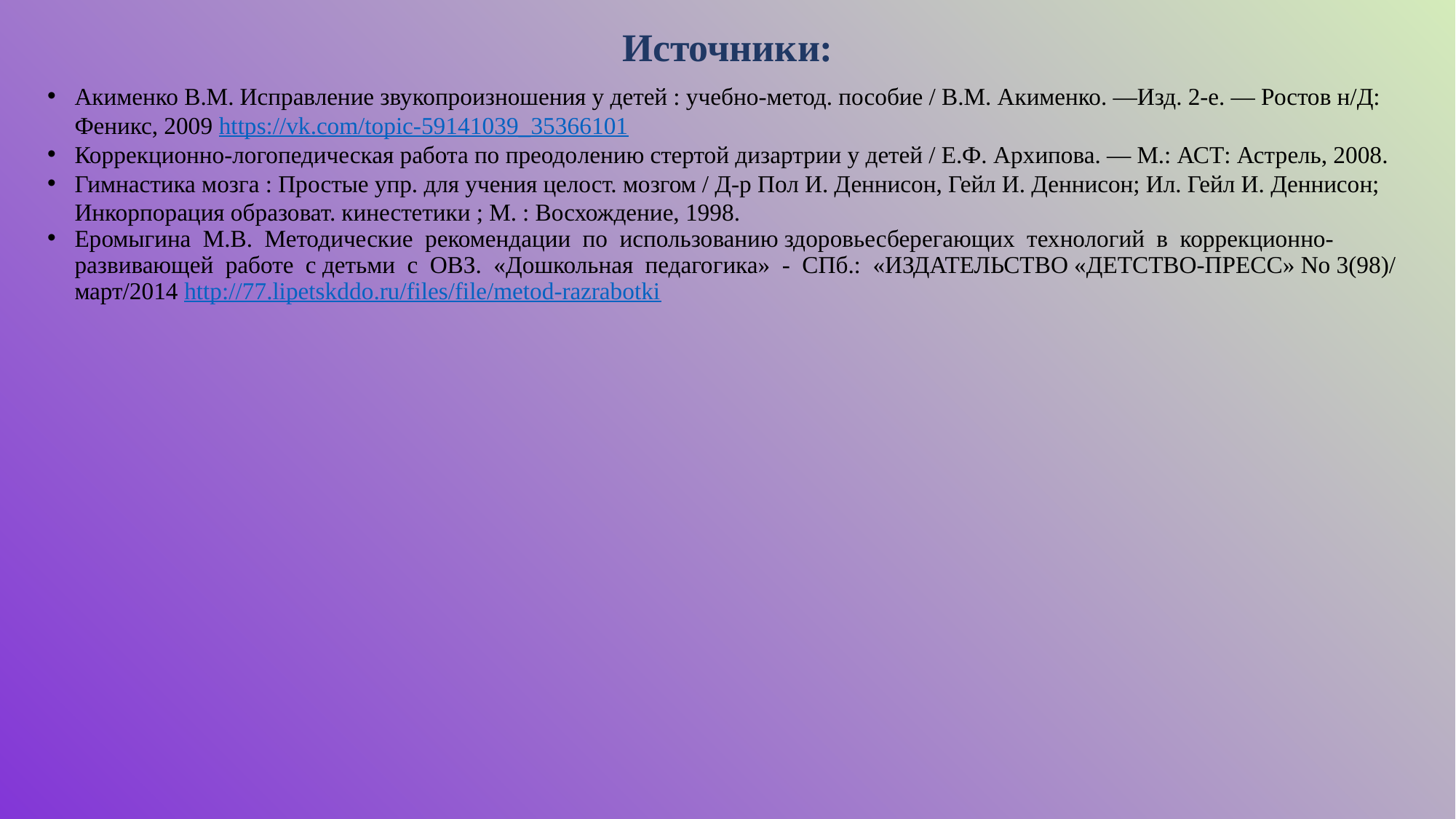

# Источники:
Акименко В.М. Исправление звукопроизношения у детей : учебно-метод. пособие / В.М. Акименко. —Изд. 2-е. — Ростов н/Д: Феникс, 2009 https://vk.com/topic-59141039_35366101
Коррекционно-логопедическая работа по преодо­лению стертой дизартрии у детей / Е.Ф. Архипова. — М.: АСТ: Астрель, 2008.
Гимнастика мозга : Простые упр. для учения целост. мозгом / Д-р Пол И. Деннисон, Гейл И. Деннисон; Ил. Гейл И. Деннисон; Инкорпорация образоват. кинестетики ; М. : Восхождение, 1998.
Еромыгина  М.В.  Методические  рекомендации  по  использованию здоровьесберегающих  технологий  в  коррекционно-развивающей  работе  с детьми  с  ОВЗ.  «Дошкольная  педагогика»  -  СПб.:  «ИЗДАТЕЛЬСТВО «ДЕТСТВО-ПРЕСС» No 3(98)/ март/2014 http://77.lipetskddo.ru/files/file/metod-razrabotki